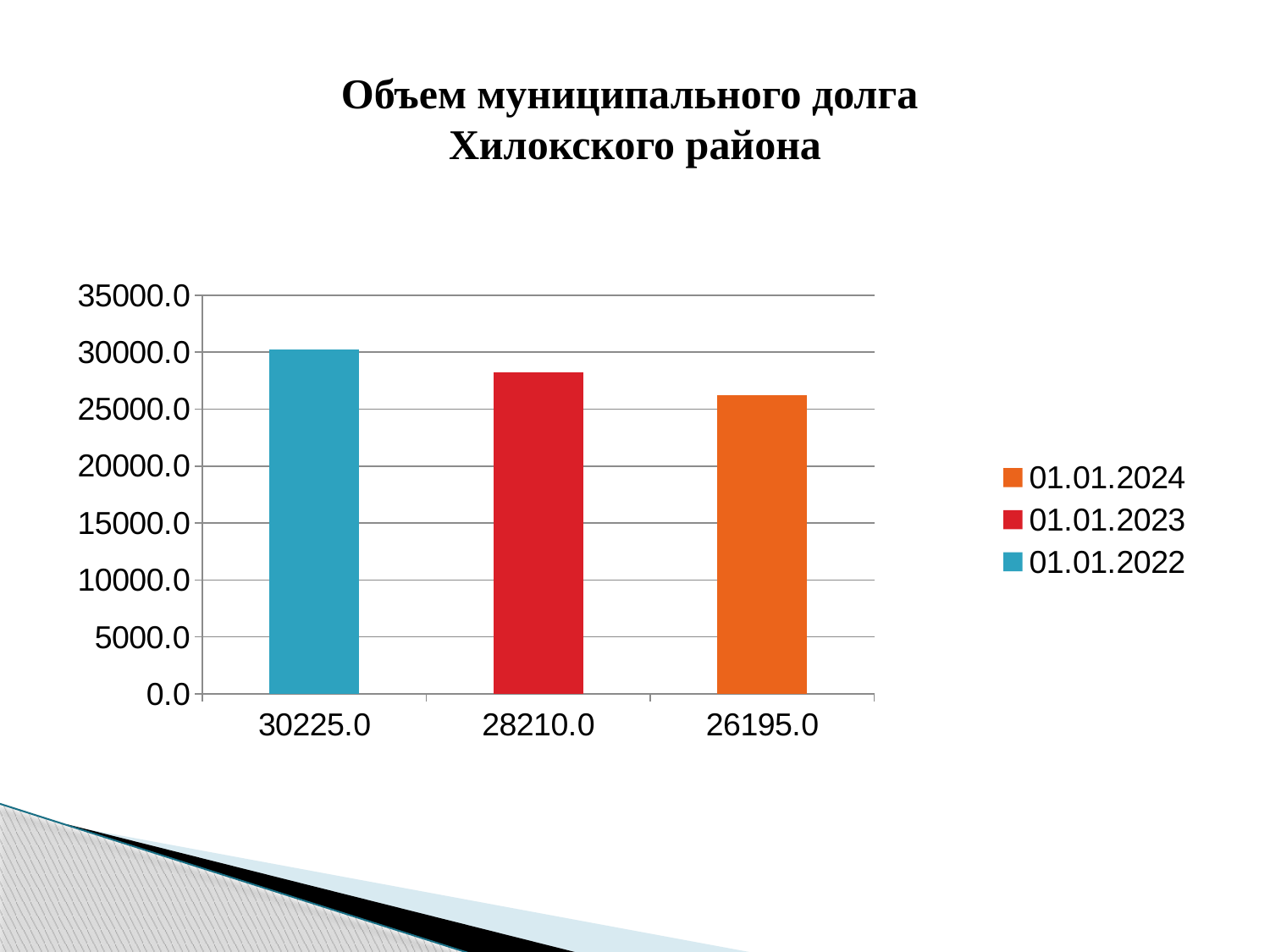

# Объем муниципального долга Хилокского района

### Chart

| Category | 01.01.2022 | 01.01.2023 | 01.01.2024 |
|---|---|---|---|
| 30225 | 30225.0 | 0.0 | 0.0 |
| 28210 | 0.0 | 28210.0 | None |
| 26195 | 0.0 | 0.0 | 26195.0 |